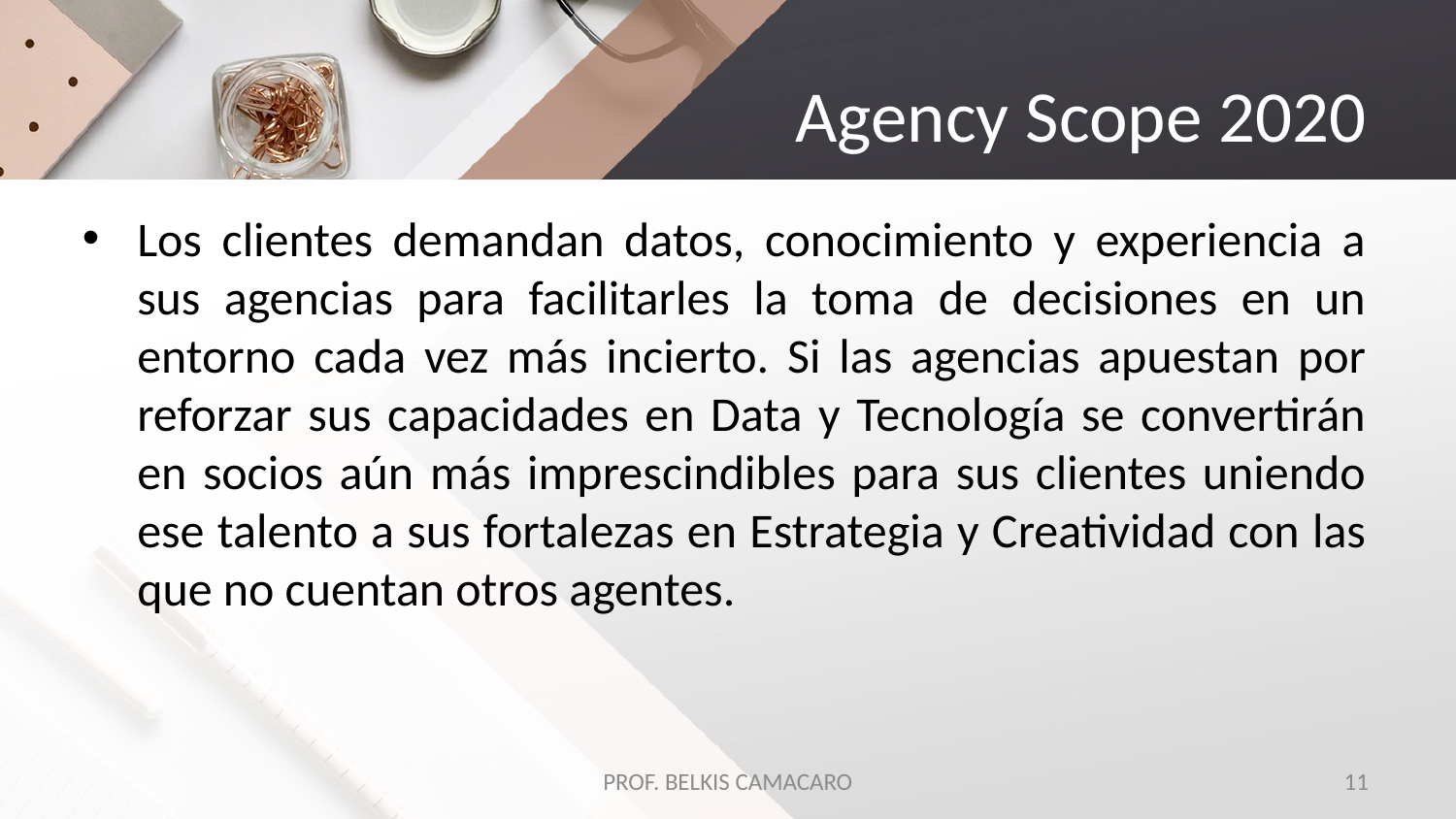

# Agency Scope 2020
Los clientes demandan datos, conocimiento y experiencia a sus agencias para facilitarles la toma de decisiones en un entorno cada vez más incierto. Si las agencias apuestan por reforzar sus capacidades en Data y Tecnología se convertirán en socios aún más imprescindibles para sus clientes uniendo ese talento a sus fortalezas en Estrategia y Creatividad con las que no cuentan otros agentes.
PROF. BELKIS CAMACARO
11